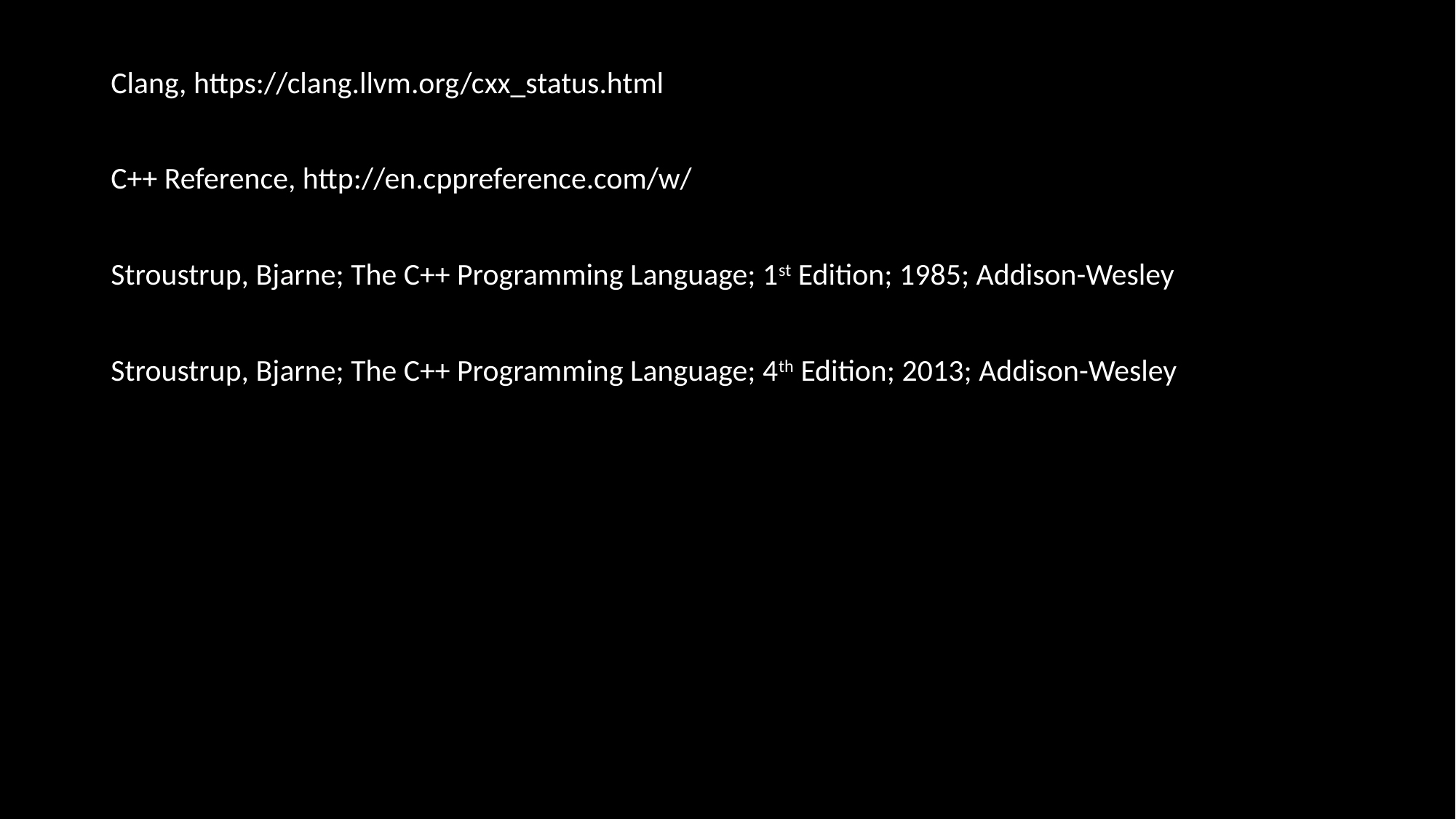

Clang, https://clang.llvm.org/cxx_status.html

C++ Reference, http://en.cppreference.com/w/

Stroustrup, Bjarne; The C++ Programming Language; 1st Edition; 1985; Addison-Wesley

Stroustrup, Bjarne; The C++ Programming Language; 4th Edition; 2013; Addison-Wesley